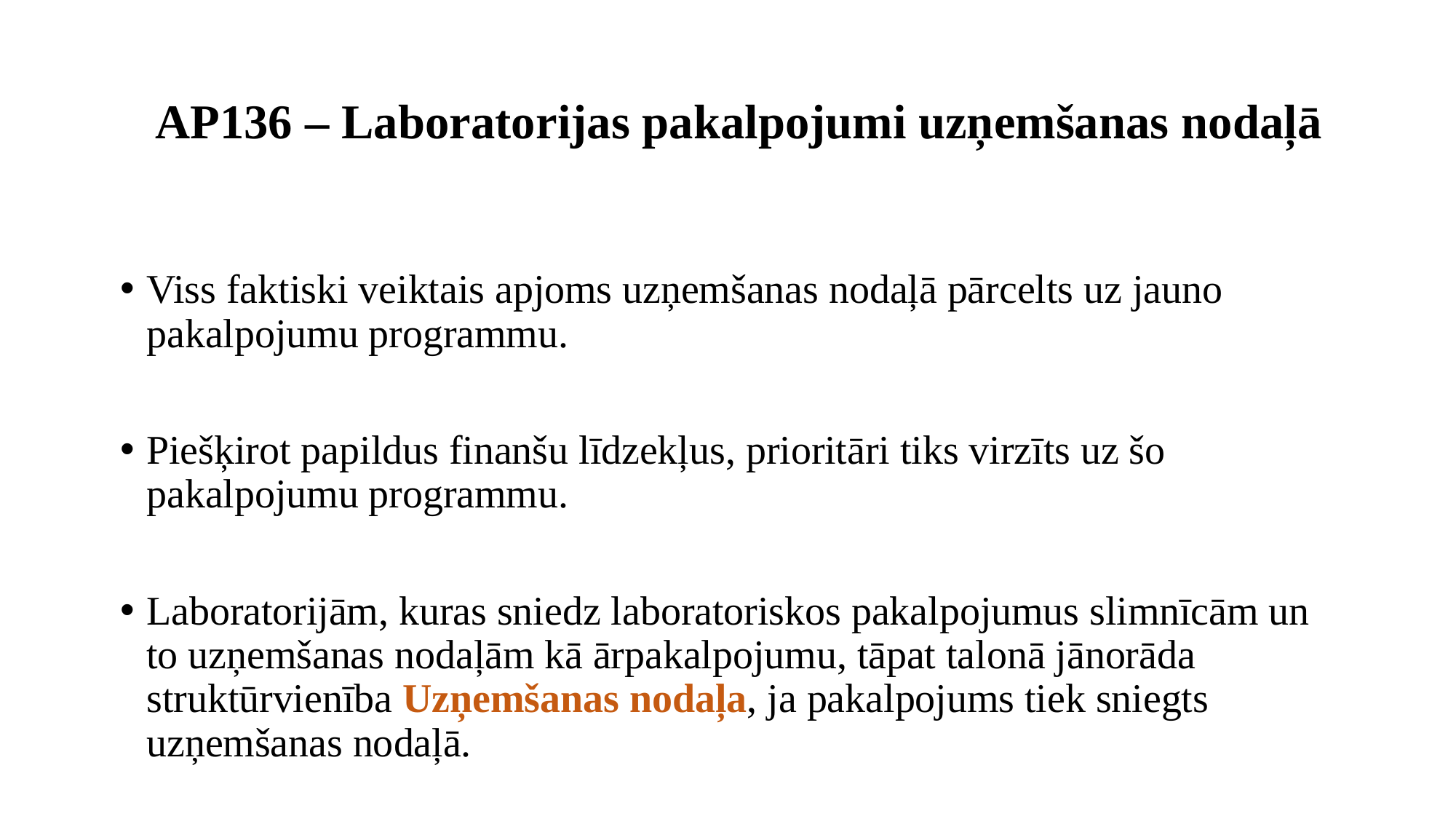

# AP136 – Laboratorijas pakalpojumi uzņemšanas nodaļā
Viss faktiski veiktais apjoms uzņemšanas nodaļā pārcelts uz jauno pakalpojumu programmu.

Piešķirot papildus finanšu līdzekļus, prioritāri tiks virzīts uz šo pakalpojumu programmu.

Laboratorijām, kuras sniedz laboratoriskos pakalpojumus slimnīcām un to uzņemšanas nodaļām kā ārpakalpojumu, tāpat talonā jānorāda struktūrvienība Uzņemšanas nodaļa, ja pakalpojums tiek sniegts uzņemšanas nodaļā.